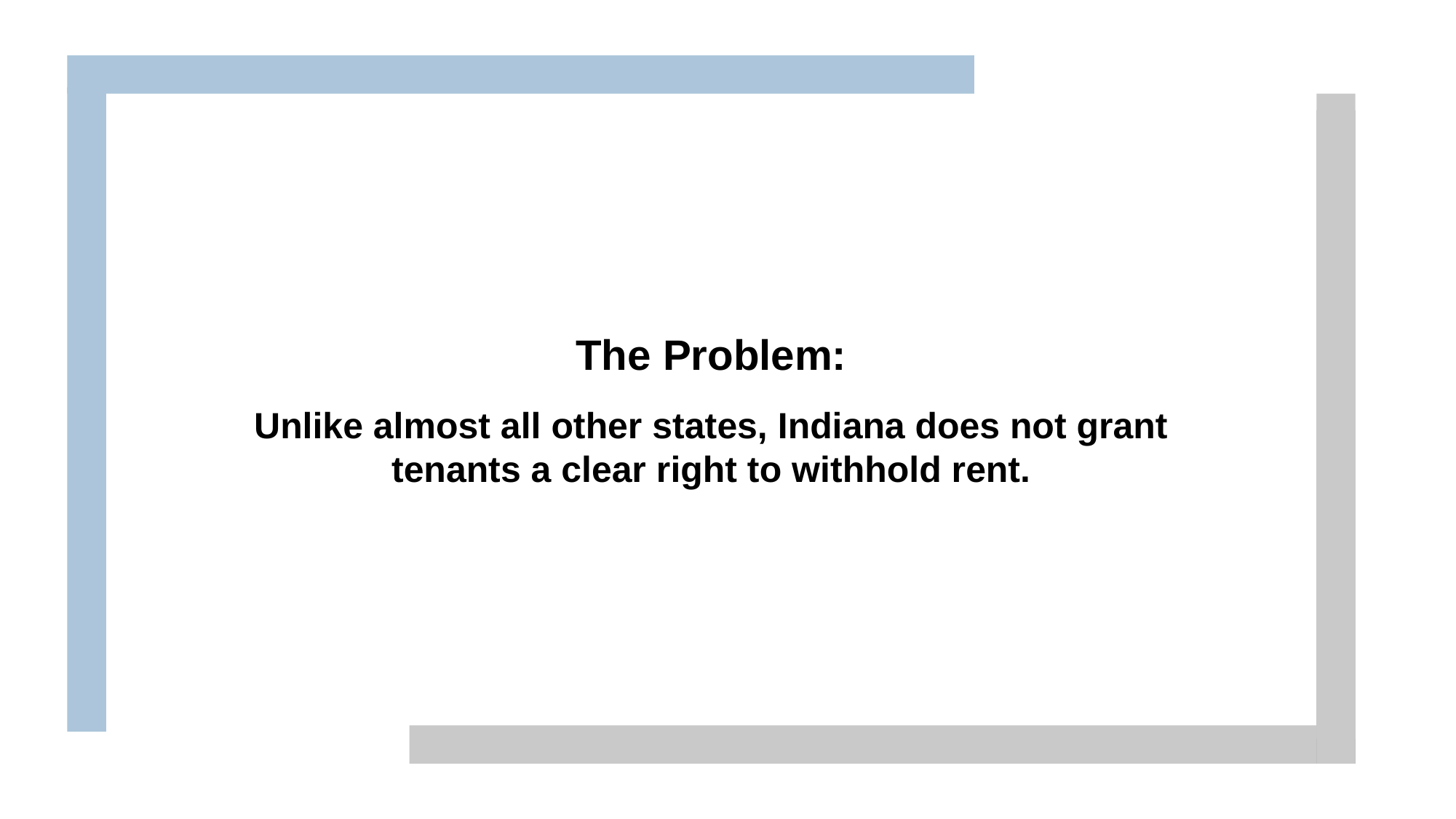

The Problem:

Unlike almost all other states, Indiana does not grant tenants a clear right to withhold rent.